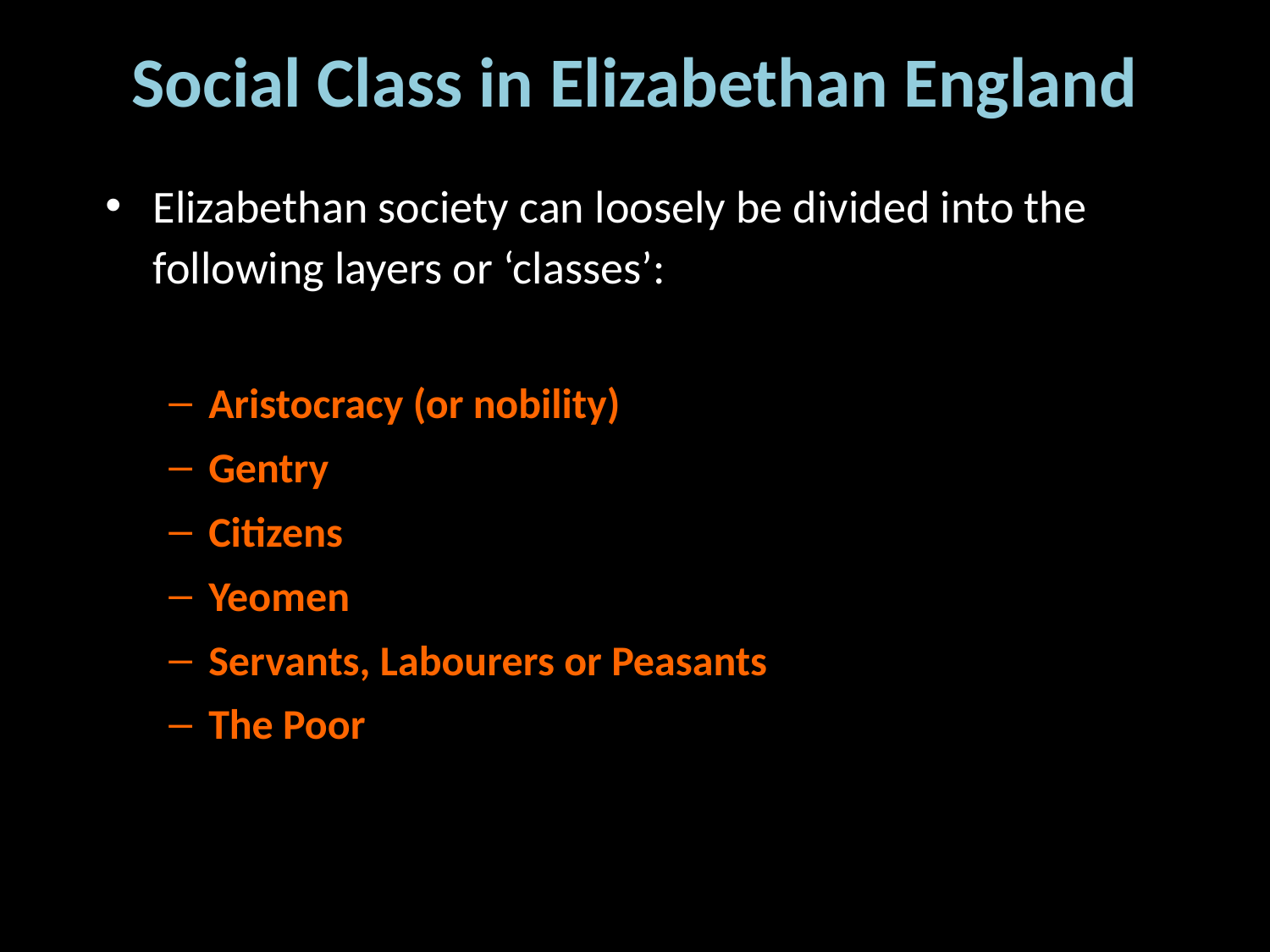

# Social Class in Elizabethan England
Elizabethan society can loosely be divided into the following layers or ‘classes’:

Aristocracy (or nobility)
Gentry
Citizens
Yeomen
Servants, Labourers or Peasants
The Poor